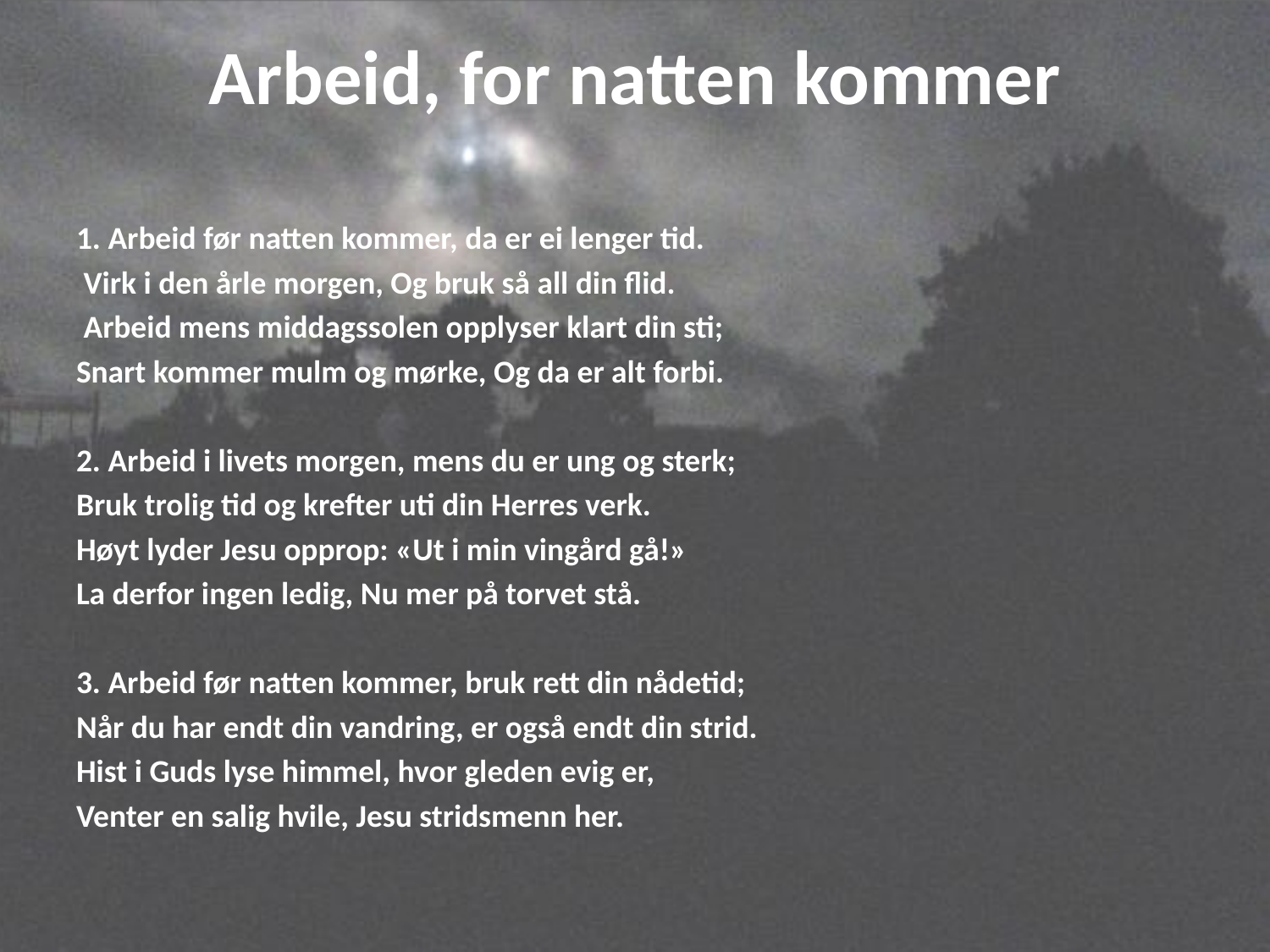

# Arbeid, for natten kommer
1. Arbeid før natten kommer, da er ei lenger tid.
 Virk i den årle morgen, Og bruk så all din flid.
 Arbeid mens middagssolen opplyser klart din sti;
Snart kommer mulm og mørke, Og da er alt forbi.

2. Arbeid i livets morgen, mens du er ung og sterk;
Bruk trolig tid og krefter uti din Herres verk.
Høyt lyder Jesu opprop: «Ut i min vingård gå!»
La derfor ingen ledig, Nu mer på torvet stå.

3. Arbeid før natten kommer, bruk rett din nådetid;
Når du har endt din vandring, er også endt din strid.
Hist i Guds lyse himmel, hvor gleden evig er,
Venter en salig hvile, Jesu stridsmenn her.